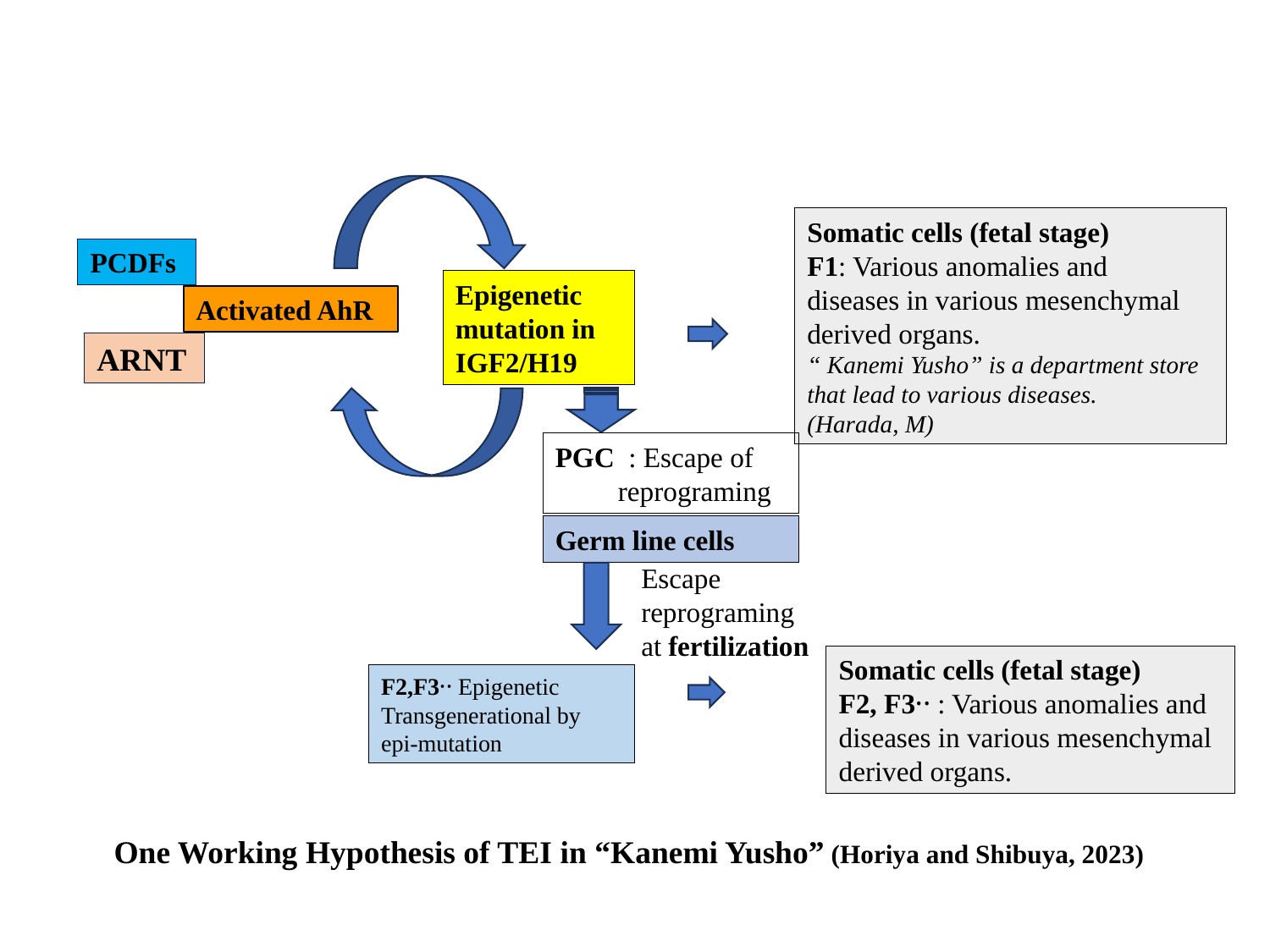

Somatic cells (fetal stage)
F1: Various anomalies and  diseases in various mesenchymal
derived organs.
“ Kanemi Yusho” is a department store that lead to various diseases.
(Harada, M)
PCDFs
Epigenetic mutation in  IGF2/H19
Activated AhR

ARNT

PGC  : Escape of
         reprograming
Germ line cells
Escape reprograming at fertilization

Somatic cells (fetal stage)
F2, F3‥ : Various anomalies and  diseases in various mesenchymal derived organs.
F2,F3‥ Epigenetic Transgenerational by epi-mutation

One Working Hypothesis of TEI in “Kanemi Yusho” (Horiya and Shibuya, 2023)